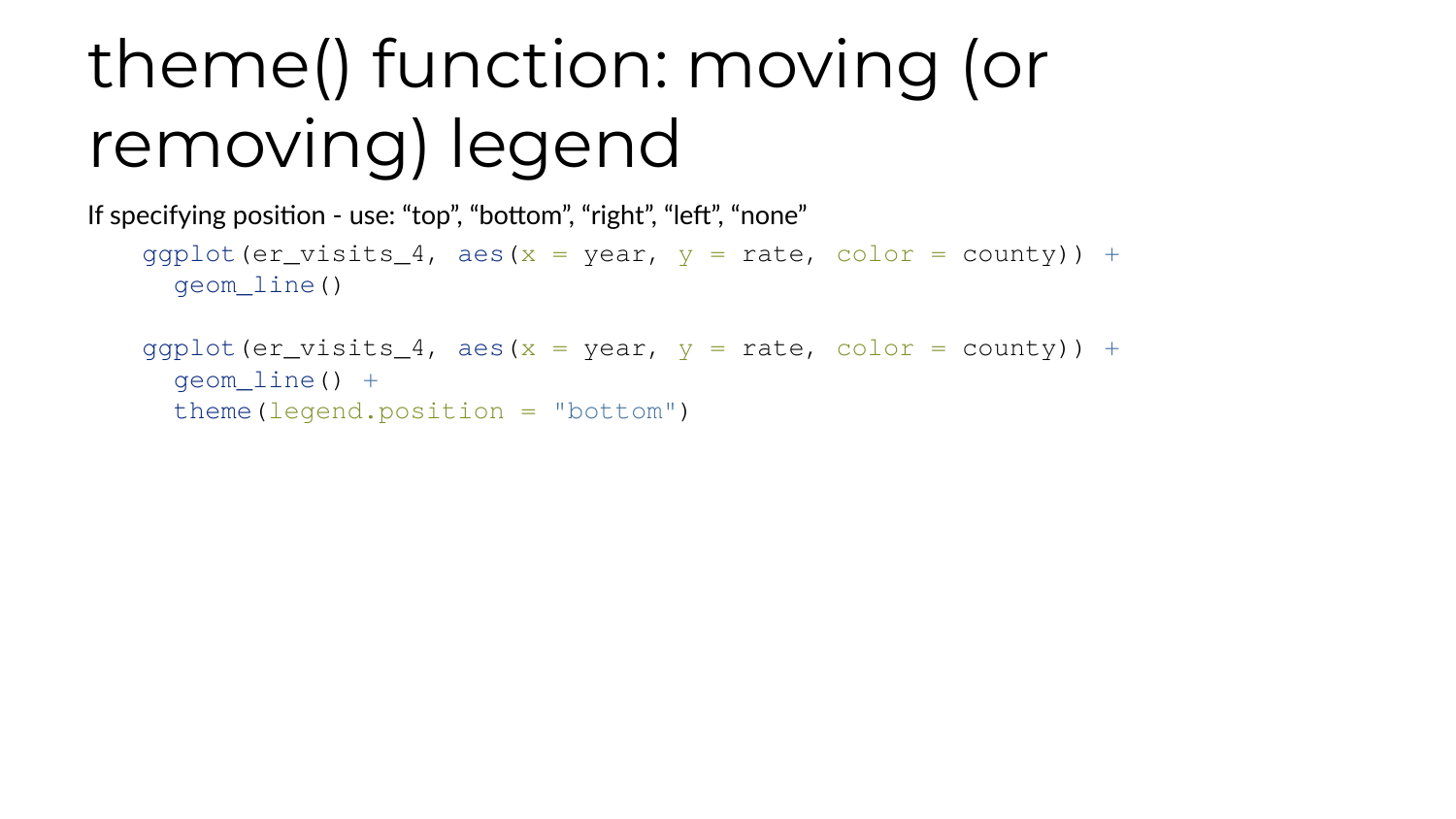

# theme() function: moving (or removing) legend
If specifying position - use: “top”, “bottom”, “right”, “left”, “none”
ggplot(er_visits_4, aes(x = year, y = rate, color = county)) +
  geom_line()
ggplot(er_visits_4, aes(x = year, y = rate, color = county)) +
  geom_line() +
  theme(legend.position = "bottom")